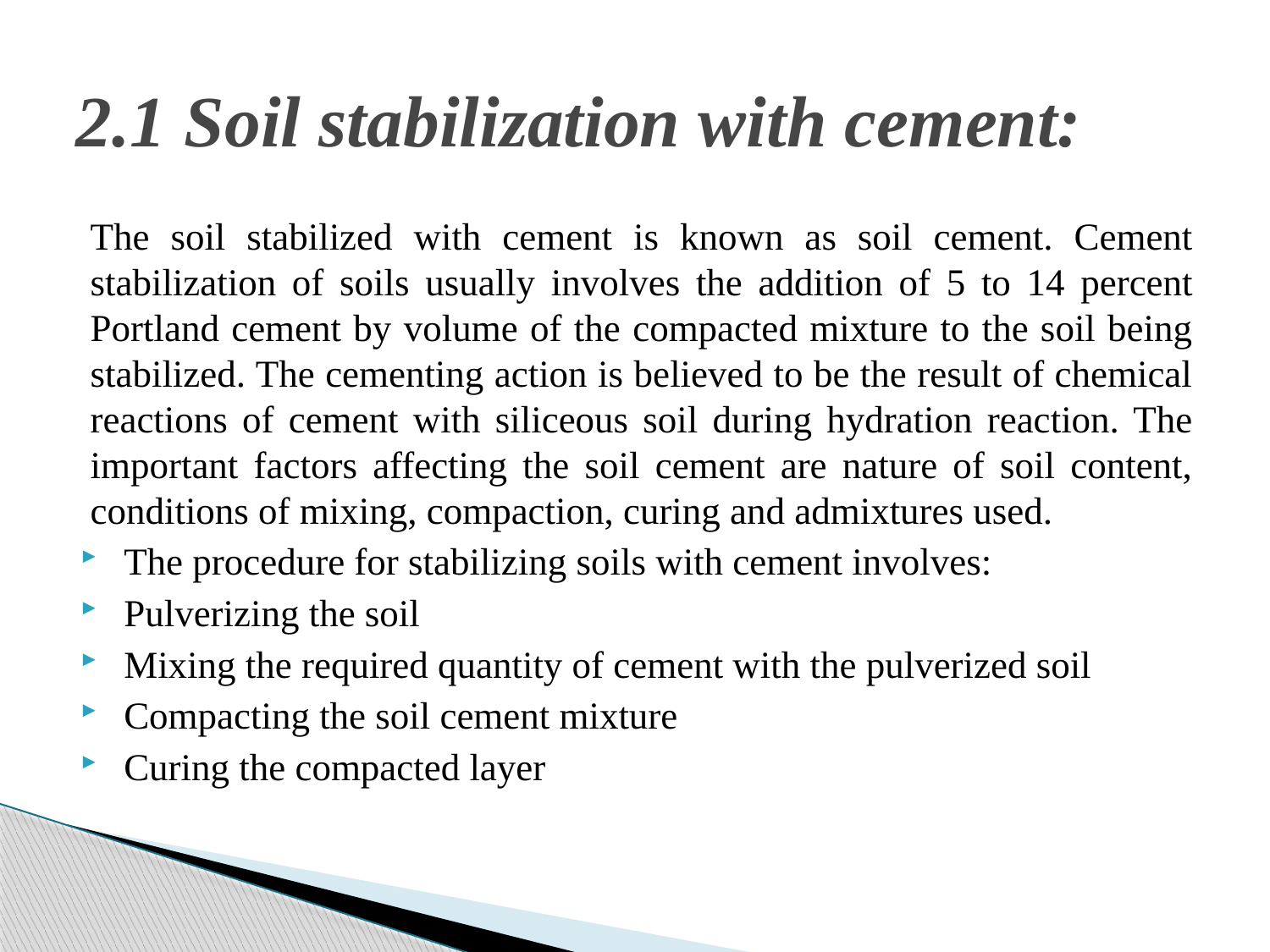

# 2.1 Soil stabilization with cement:
The soil stabilized with cement is known as soil cement. Cement stabilization of soils usually involves the addition of 5 to 14 percent Portland cement by volume of the compacted mixture to the soil being stabilized. The cementing action is believed to be the result of chemical reactions of cement with siliceous soil during hydration reaction. The important factors affecting the soil cement are nature of soil content, conditions of mixing, compaction, curing and admixtures used.
The procedure for stabilizing soils with cement involves:
Pulverizing the soil
Mixing the required quantity of cement with the pulverized soil
Compacting the soil cement mixture
Curing the compacted layer